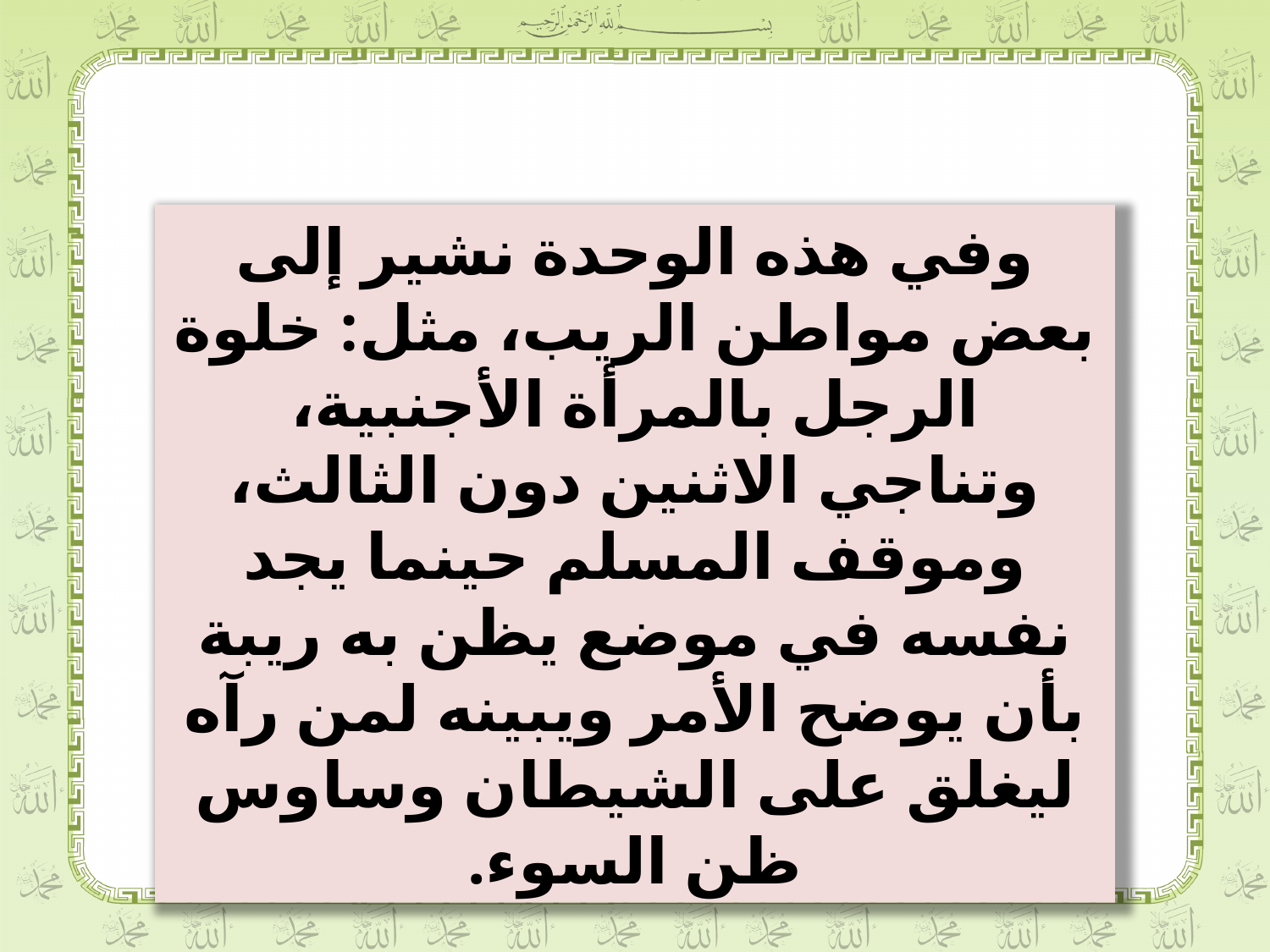

وفي هذه الوحدة نشير إلى بعض مواطن الريب، مثل: خلوة الرجل بالمرأة الأجنبية،
وتناجي الاثنين دون الثالث، وموقف المسلم حينما يجد نفسه في موضع يظن به ريبة
بأن يوضح الأمر ويبينه لمن رآه ليغلق على الشيطان وساوس ظن السوء.